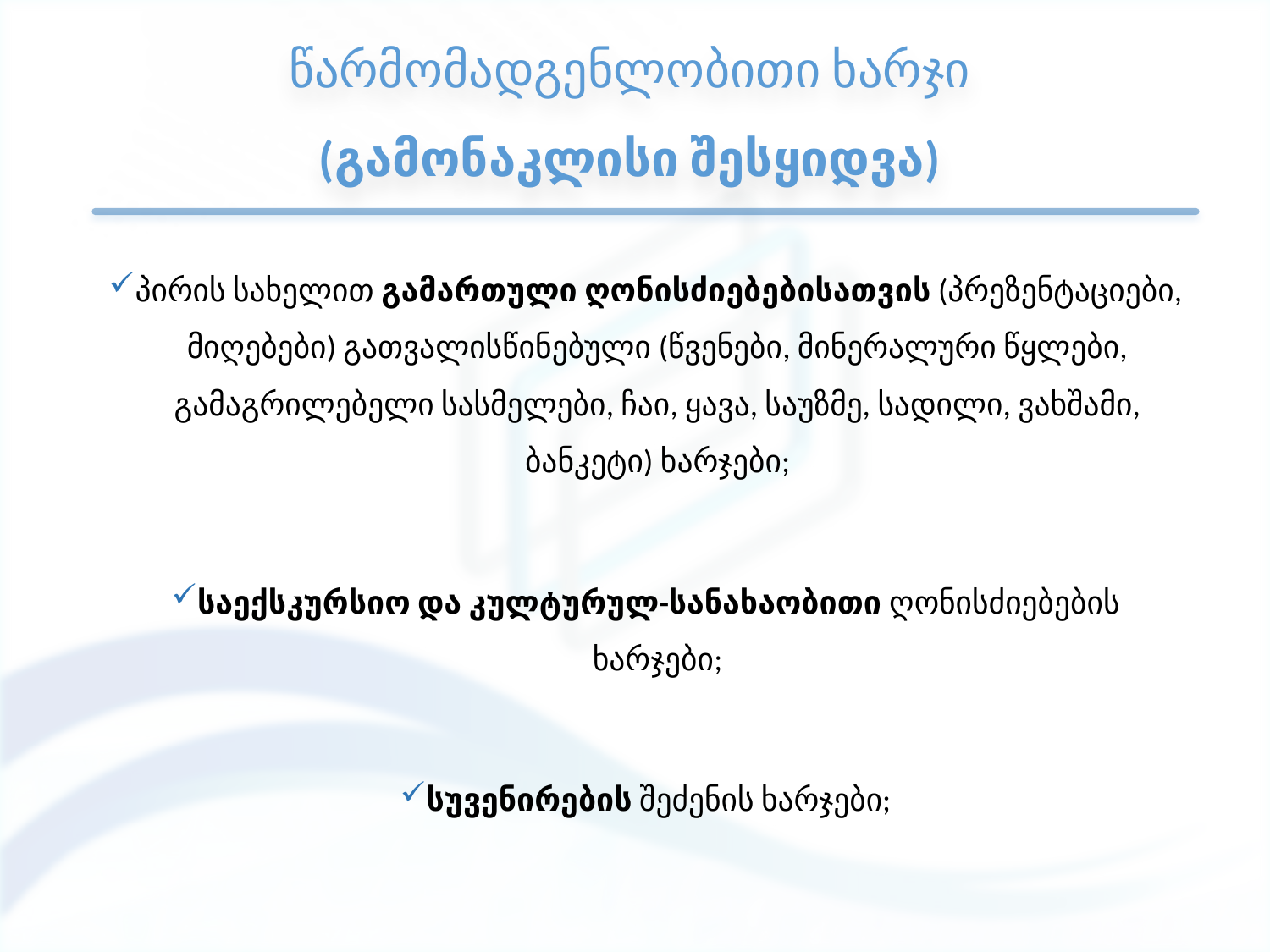

# წარმომადგენლობითი ხარჯი (გამონაკლისი შესყიდვა)
პირის სახელით გამართული ღონისძიებებისათვის (პრეზენტაციები, მიღებები) გათვალისწინებული (წვენები, მინერალური წყლები, გამაგრილებელი სასმელები, ჩაი, ყავა, საუზმე, სადილი, ვახშამი, ბანკეტი) ხარჯები;

საექსკურსიო და კულტურულ-სანახაობითი ღონისძიებების ხარჯები;

სუვენირების შეძენის ხარჯები;